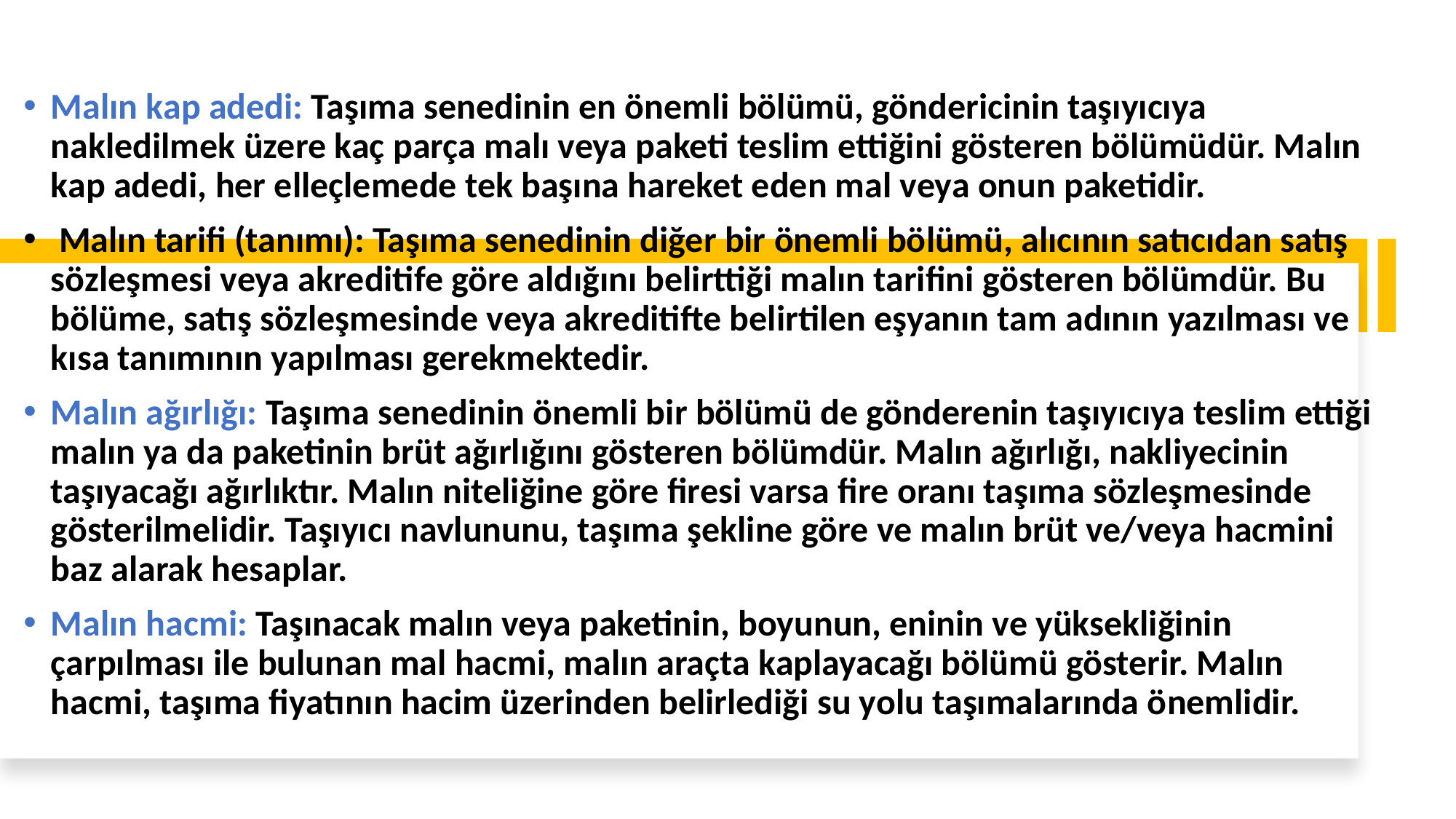

Malın kap adedi: Taşıma senedinin en önemli bölümü, göndericinin taşıyıcıya nakledilmek üzere kaç parça malı veya paketi teslim ettiğini gösteren bölümüdür. Malın kap adedi, her elleçlemede tek başına hareket eden mal veya onun paketidir.
 Malın tarifi (tanımı): Taşıma senedinin diğer bir önemli bölümü, alıcının satıcıdan satış sözleşmesi veya akreditife göre aldığını belirttiği malın tarifini gösteren bölümdür. Bu bölüme, satış sözleşmesinde veya akreditifte belirtilen eşyanın tam adının yazılması ve kısa tanımının yapılması gerekmektedir.
Malın ağırlığı: Taşıma senedinin önemli bir bölümü de gönderenin taşıyıcıya teslim ettiği malın ya da paketinin brüt ağırlığını gösteren bölümdür. Malın ağırlığı, nakliyecinin taşıyacağı ağırlıktır. Malın niteliğine göre firesi varsa fire oranı taşıma sözleşmesinde gösterilmelidir. Taşıyıcı navlununu, taşıma şekline göre ve malın brüt ve/veya hacmini baz alarak hesaplar.
Malın hacmi: Taşınacak malın veya paketinin, boyunun, eninin ve yüksekliğinin çarpılması ile bulunan mal hacmi, malın araçta kaplayacağı bölümü gösterir. Malın hacmi, taşıma fiyatının hacim üzerinden belirlediği su yolu taşımalarında önemlidir.